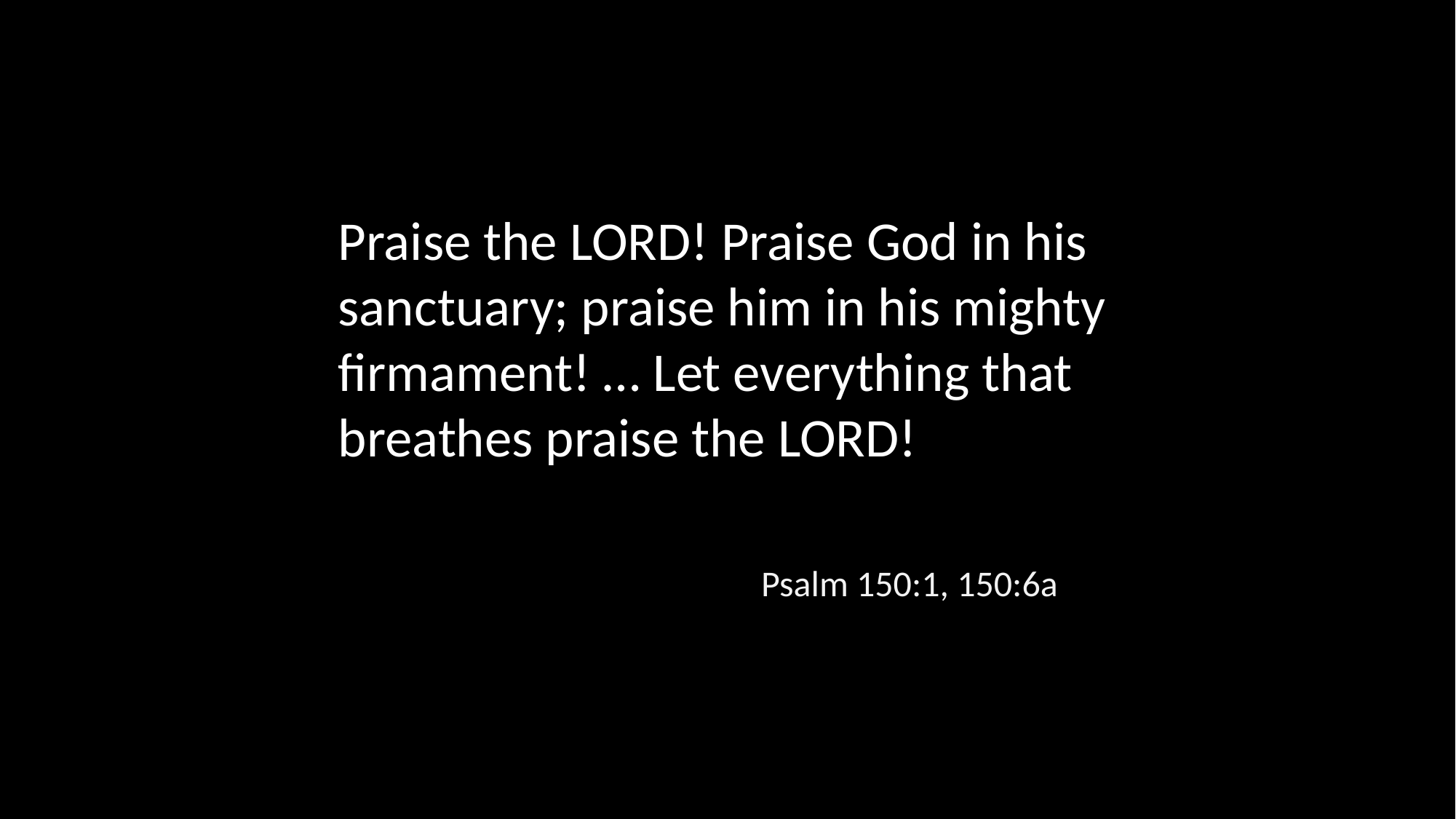

Praise the LORD! Praise God in his sanctuary; praise him in his mighty firmament! … Let everything that breathes praise the LORD!
Psalm 150:1, 150:6a